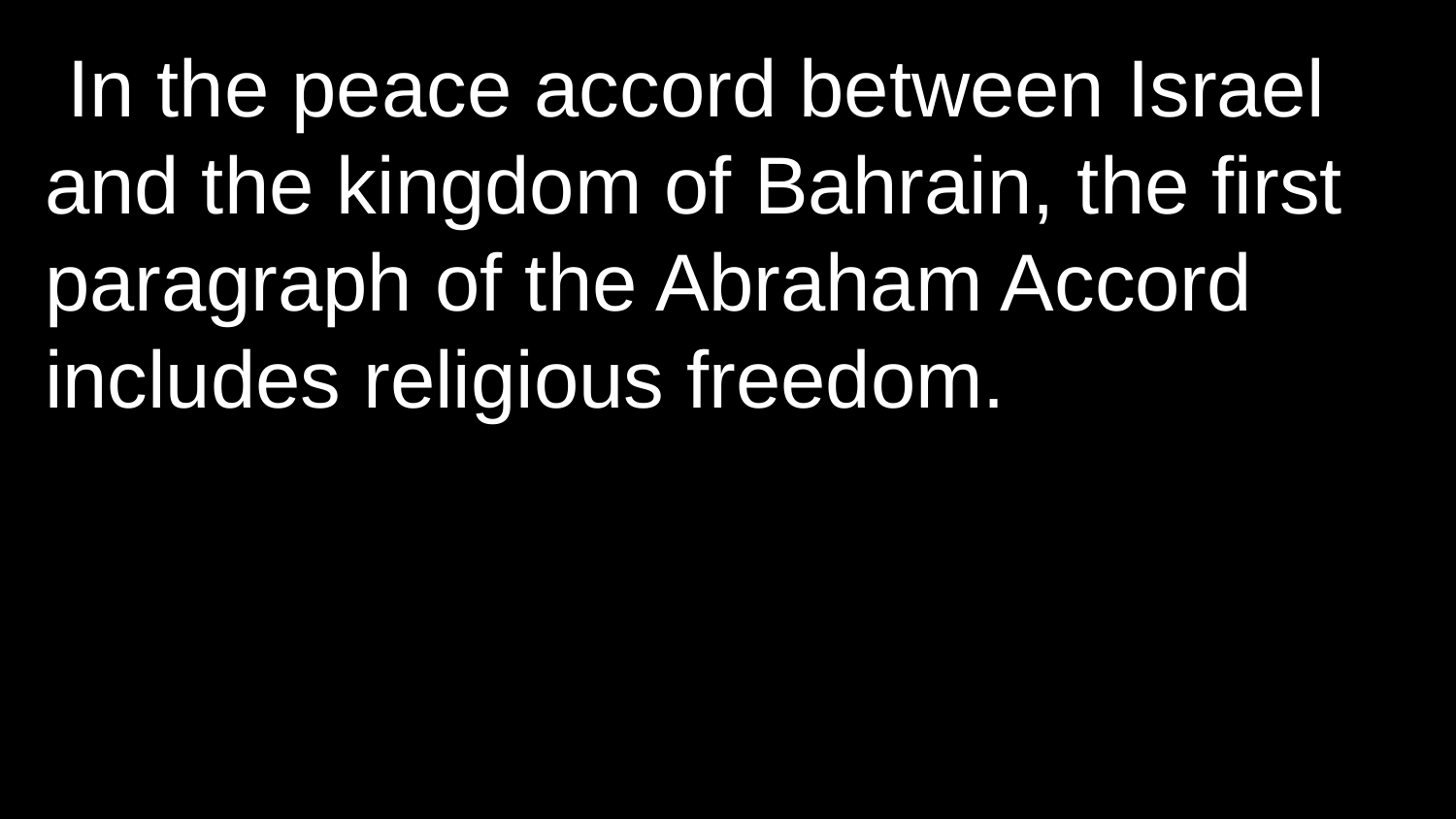

In the peace accord between Israel and the kingdom of Bahrain, the first paragraph of the Abraham Accord includes religious freedom.